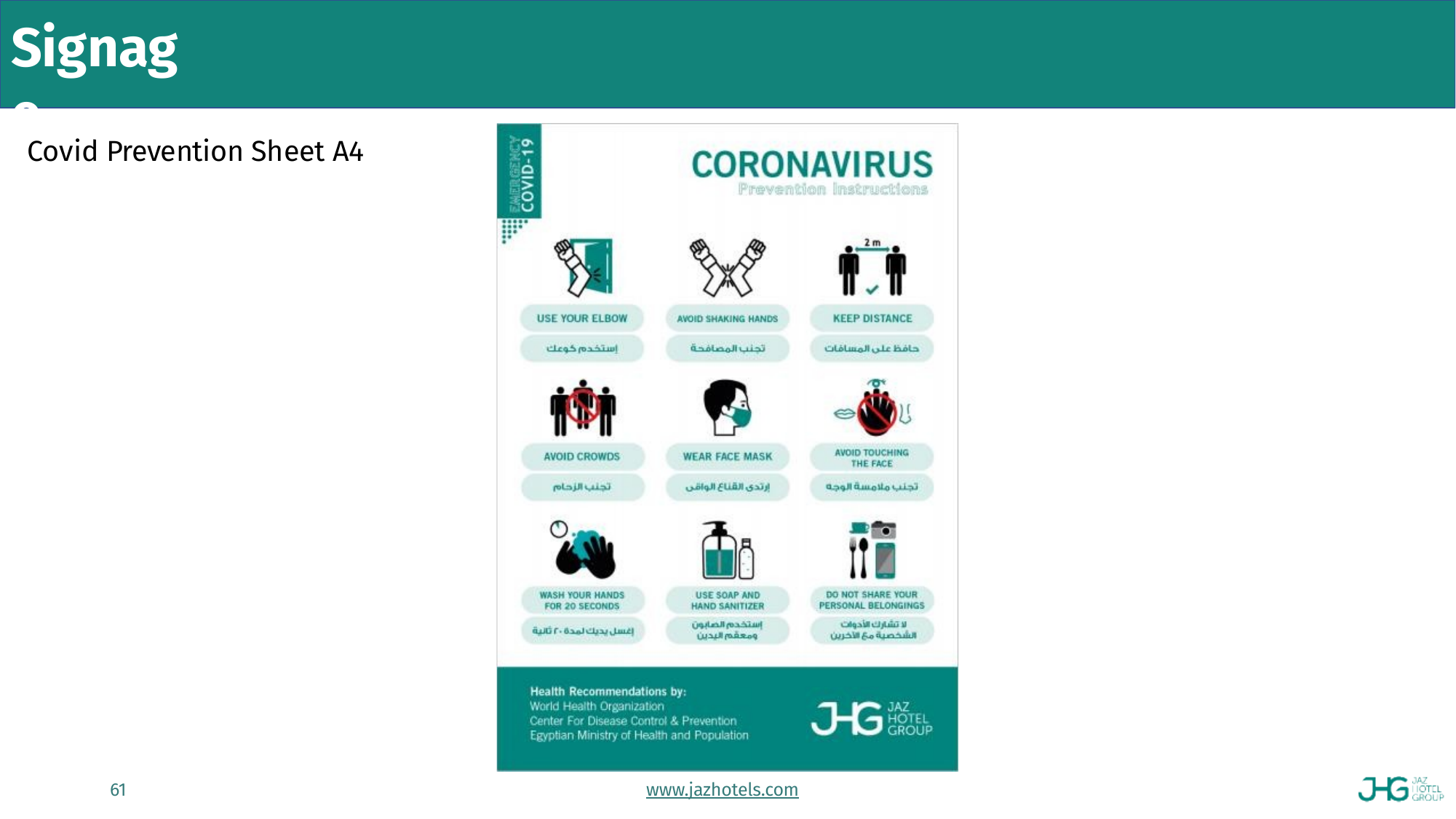

Signage

Covid Prevention Sheet A4
61
www.jazhotels.com